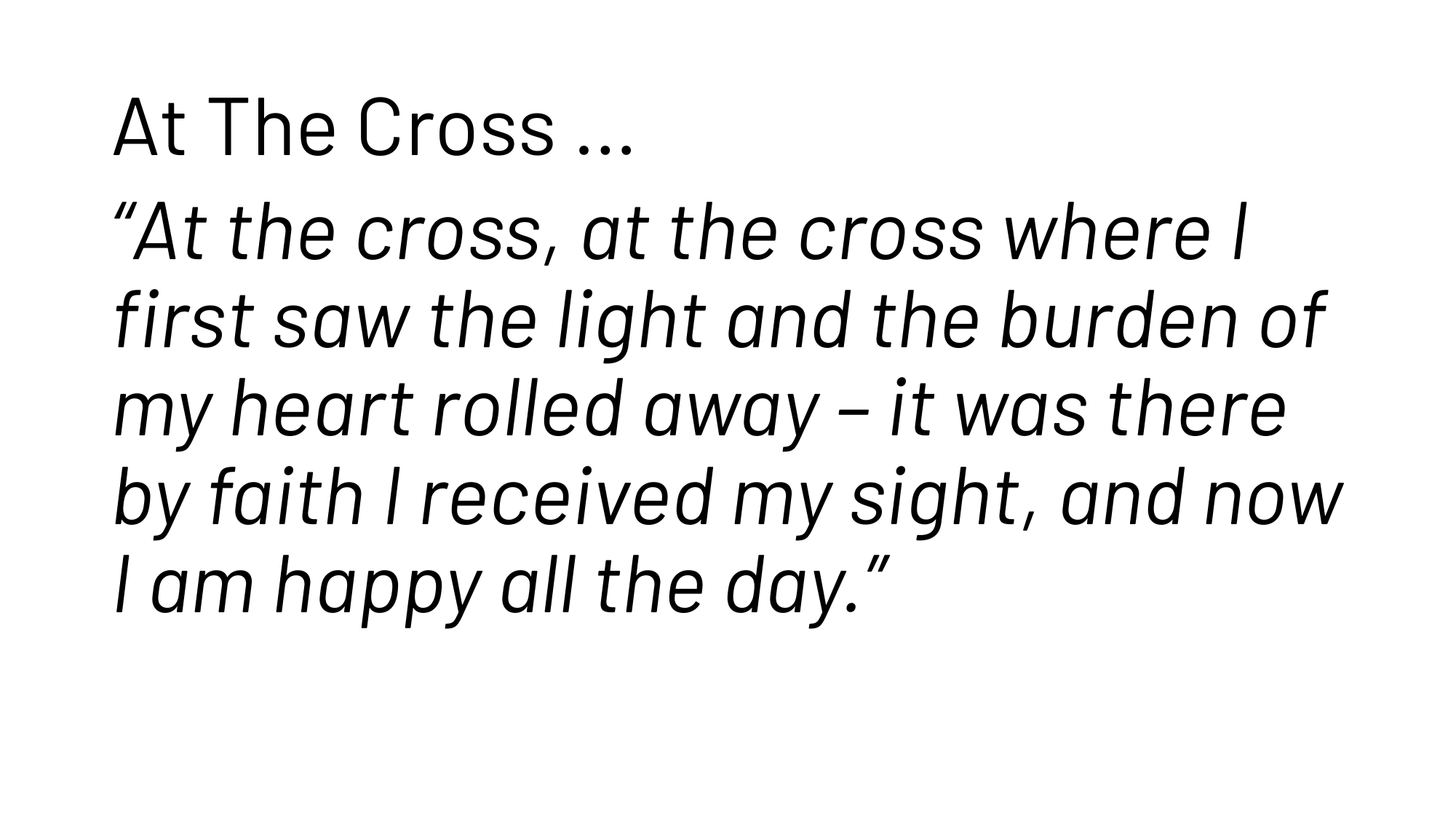

At The Cross …
“At the cross, at the cross where I first saw the light and the burden of my heart rolled away – it was there by faith I received my sight, and now I am happy all the day.”